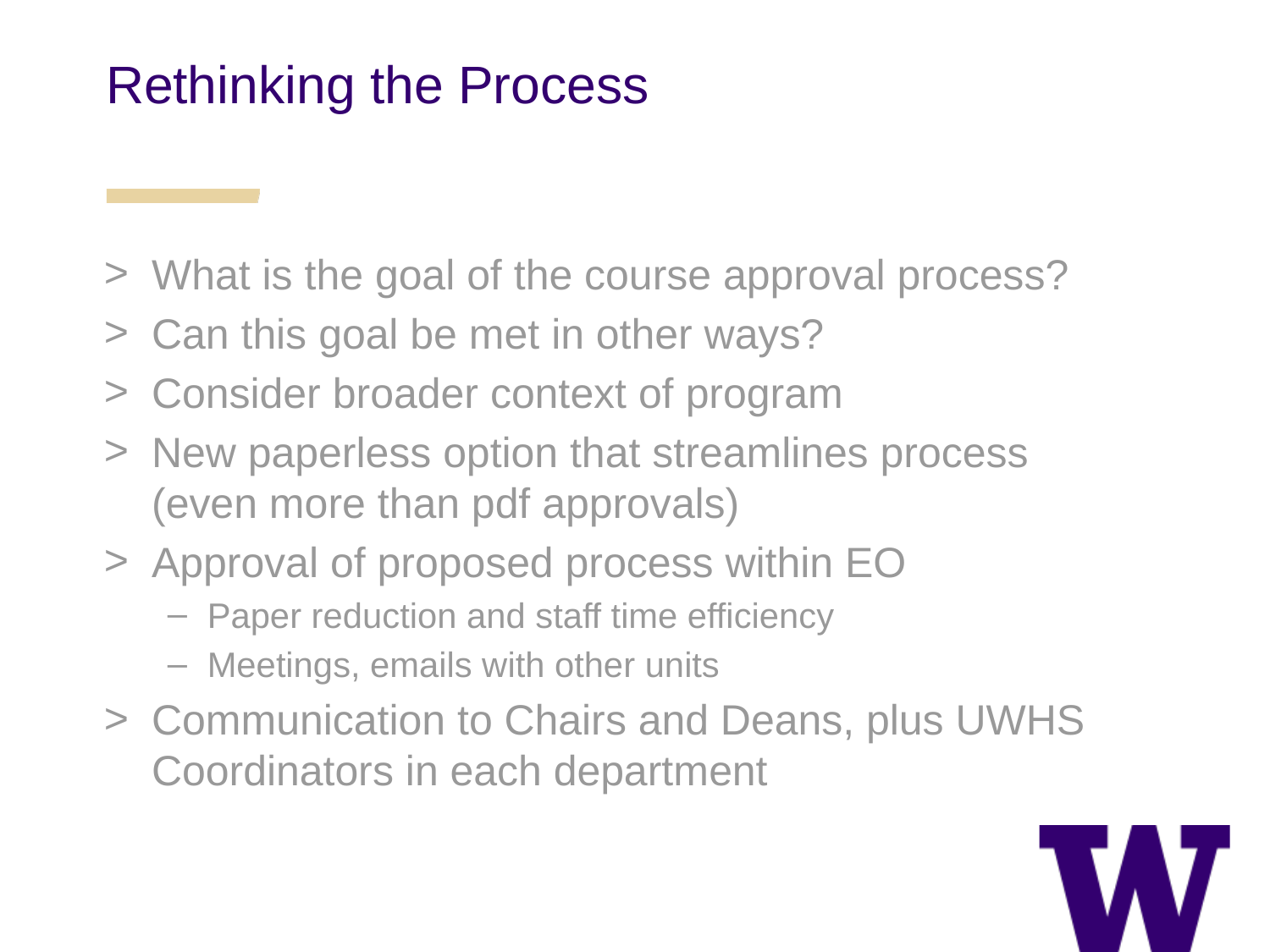

Rethinking the Process
What is the goal of the course approval process?
Can this goal be met in other ways?
Consider broader context of program
New paperless option that streamlines process (even more than pdf approvals)
Approval of proposed process within EO
Paper reduction and staff time efficiency
Meetings, emails with other units
Communication to Chairs and Deans, plus UWHS Coordinators in each department